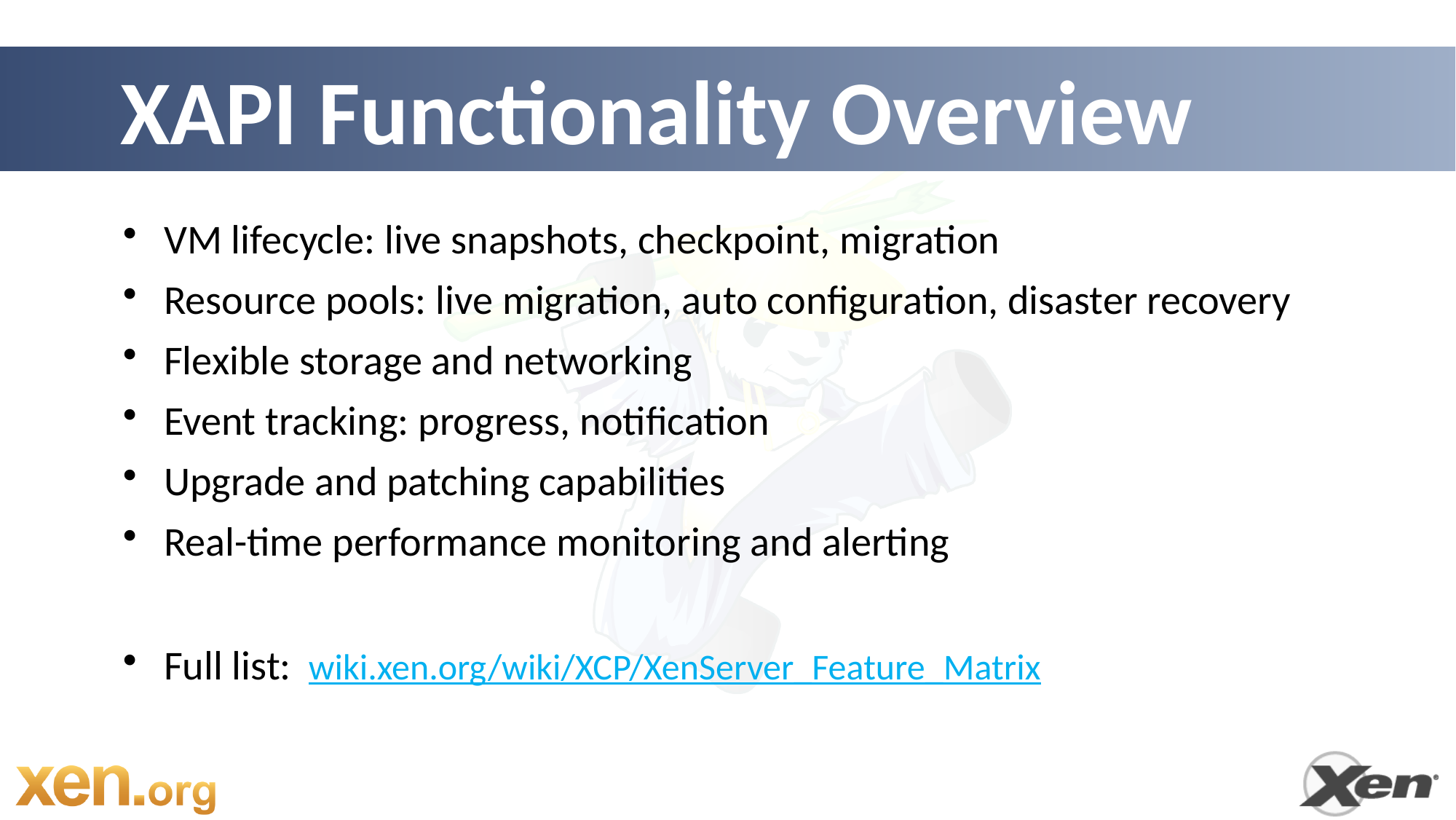

# XAPI Functionality Overview
VM lifecycle: live snapshots, checkpoint, migration

Resource pools: live migration, auto configuration, disaster recovery

Flexible storage and networking

Event tracking: progress, notification

Upgrade and patching capabilities

Real-time performance monitoring and alerting

Full list:  wiki.xen.org/wiki/XCP/XenServer_Feature_Matrix